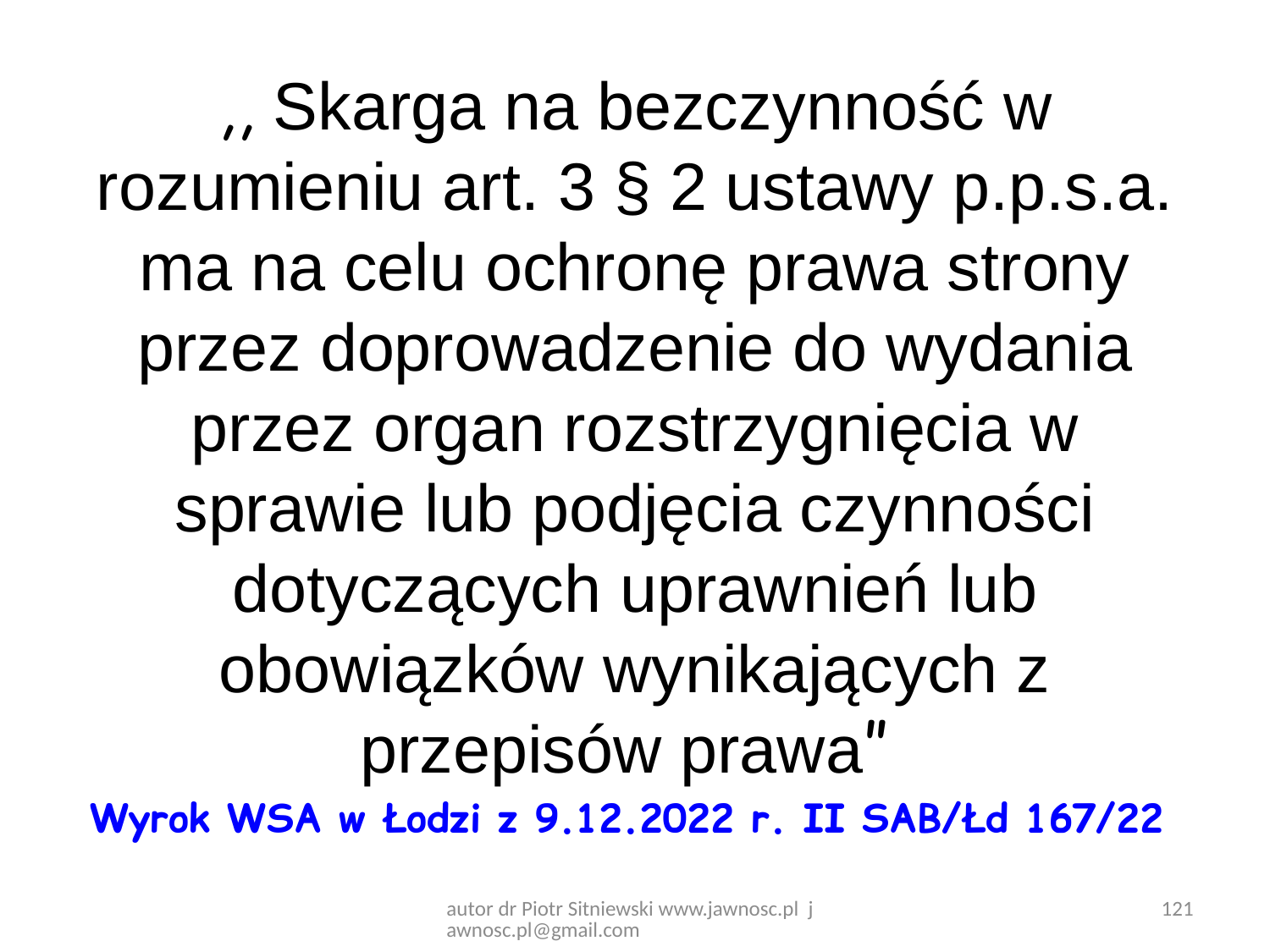

,, Skarga na bezczynność w rozumieniu art. 3 § 2 ustawy p.p.s.a. ma na celu ochronę prawa strony przez doprowadzenie do wydania przez organ rozstrzygnięcia w sprawie lub podjęcia czynności dotyczących uprawnień lub obowiązków wynikających z przepisów prawa”
Wyrok WSA w Łodzi z 9.12.2022 r. II SAB/Łd 167/22
autor dr Piotr Sitniewski www.jawnosc.pl  jawnosc.pl@gmail.com
121